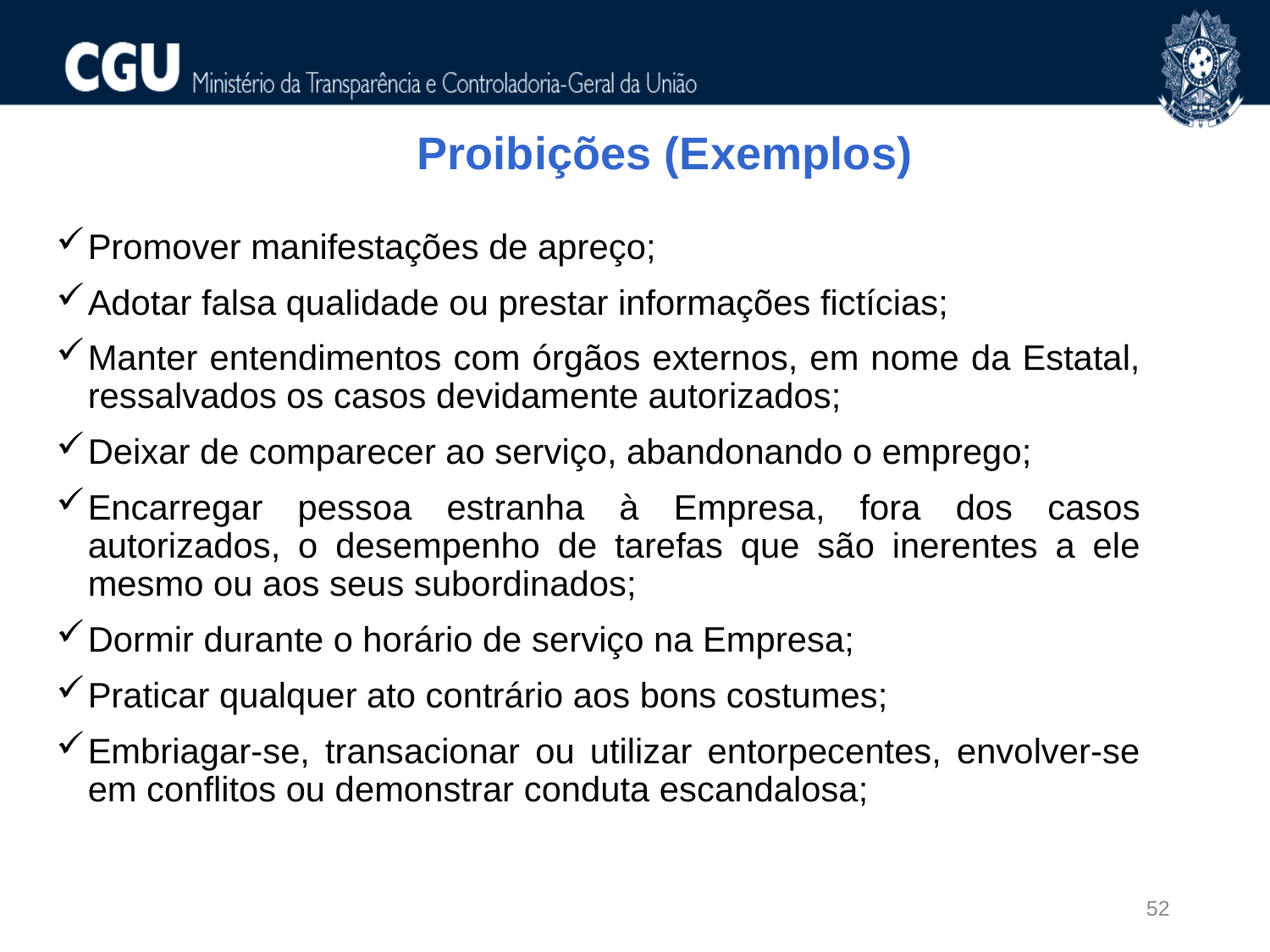

# Proibições (Exemplos)
Promover manifestações de apreço;
Adotar falsa qualidade ou prestar informações fictícias;
Manter entendimentos com órgãos externos, em nome da Estatal, ressalvados os casos devidamente autorizados;
Deixar de comparecer ao serviço, abandonando o emprego;
Encarregar pessoa estranha à Empresa, fora dos casos autorizados, o desempenho de tarefas que são inerentes a ele mesmo ou aos seus subordinados;
Dormir durante o horário de serviço na Empresa;
Praticar qualquer ato contrário aos bons costumes;
Embriagar-se, transacionar ou utilizar entorpecentes, envolver-se em conflitos ou demonstrar conduta escandalosa;
52
52